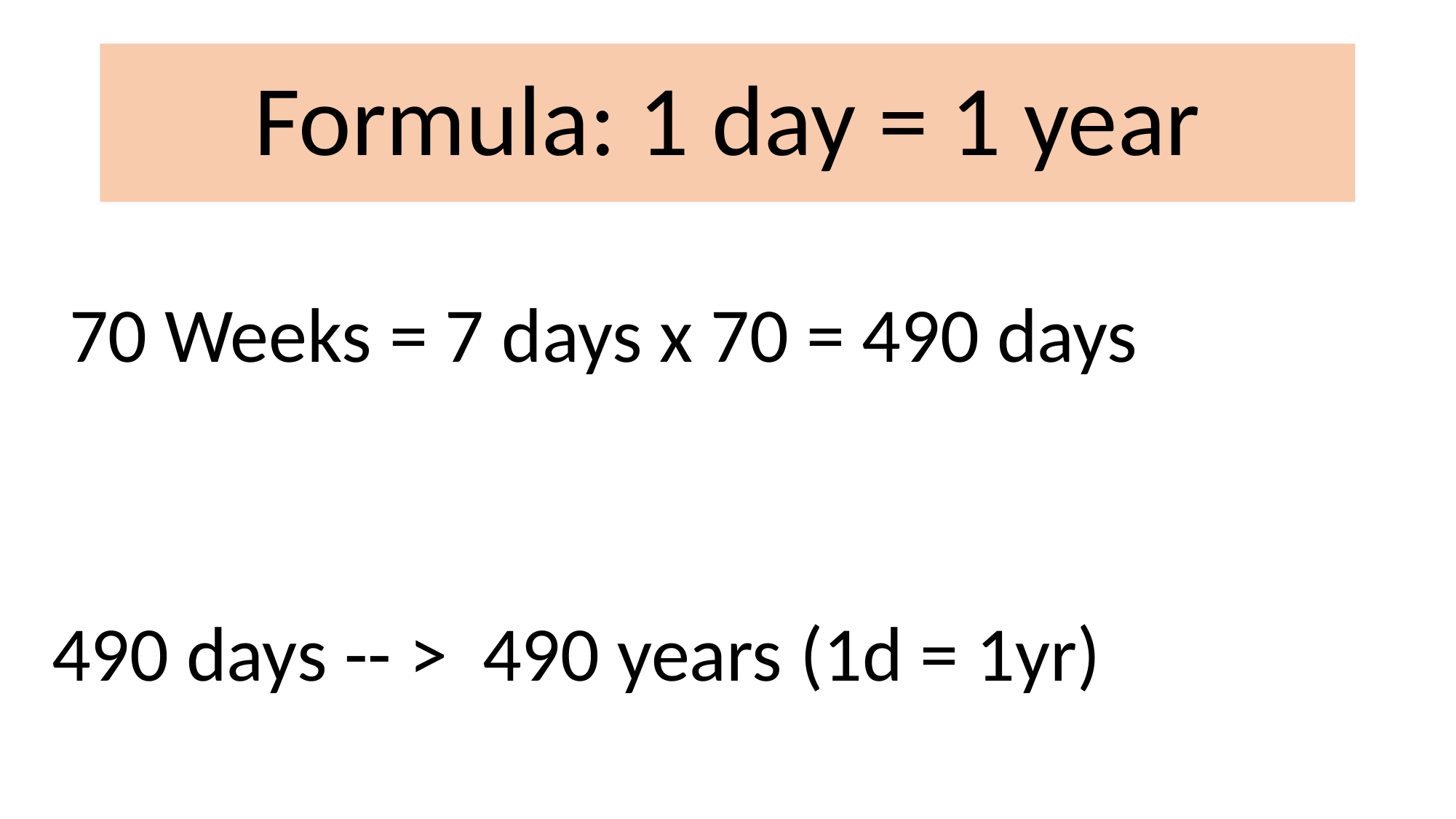

# Formula: 1 day = 1 year
 70 Weeks = 7 days x 70 = 490 days

490 days -- >  490 years (1d = 1yr)